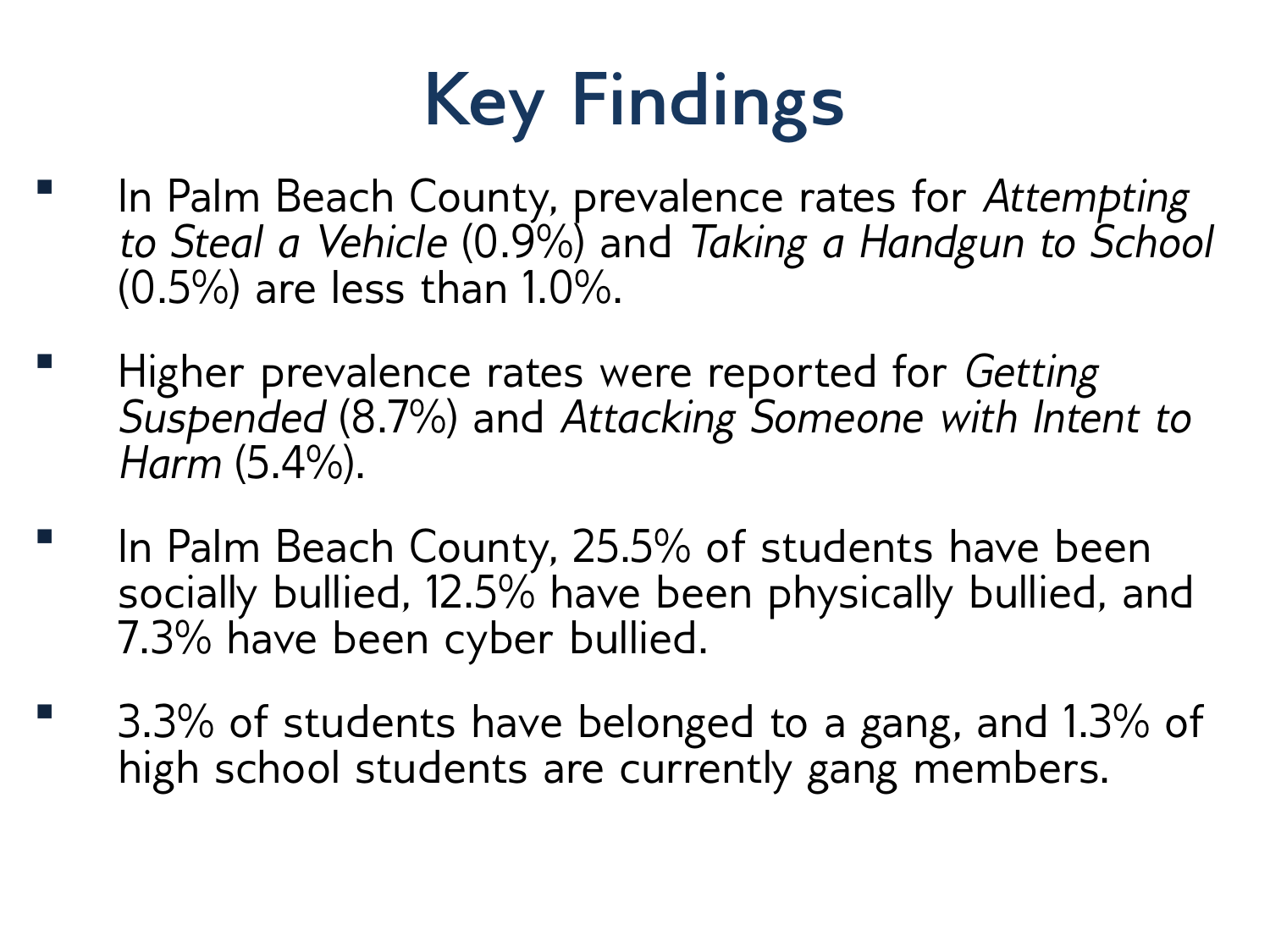

Key Findings
In Palm Beach County, prevalence rates for Attempting to Steal a Vehicle (0.9%) and Taking a Handgun to School (0.5%) are less than 1.0%.
Higher prevalence rates were reported for Getting Suspended (8.7%) and Attacking Someone with Intent to Harm (5.4%).
In Palm Beach County, 25.5% of students have been socially bullied, 12.5% have been physically bullied, and 7.3% have been cyber bullied.
3.3% of students have belonged to a gang, and 1.3% of high school students are currently gang members.